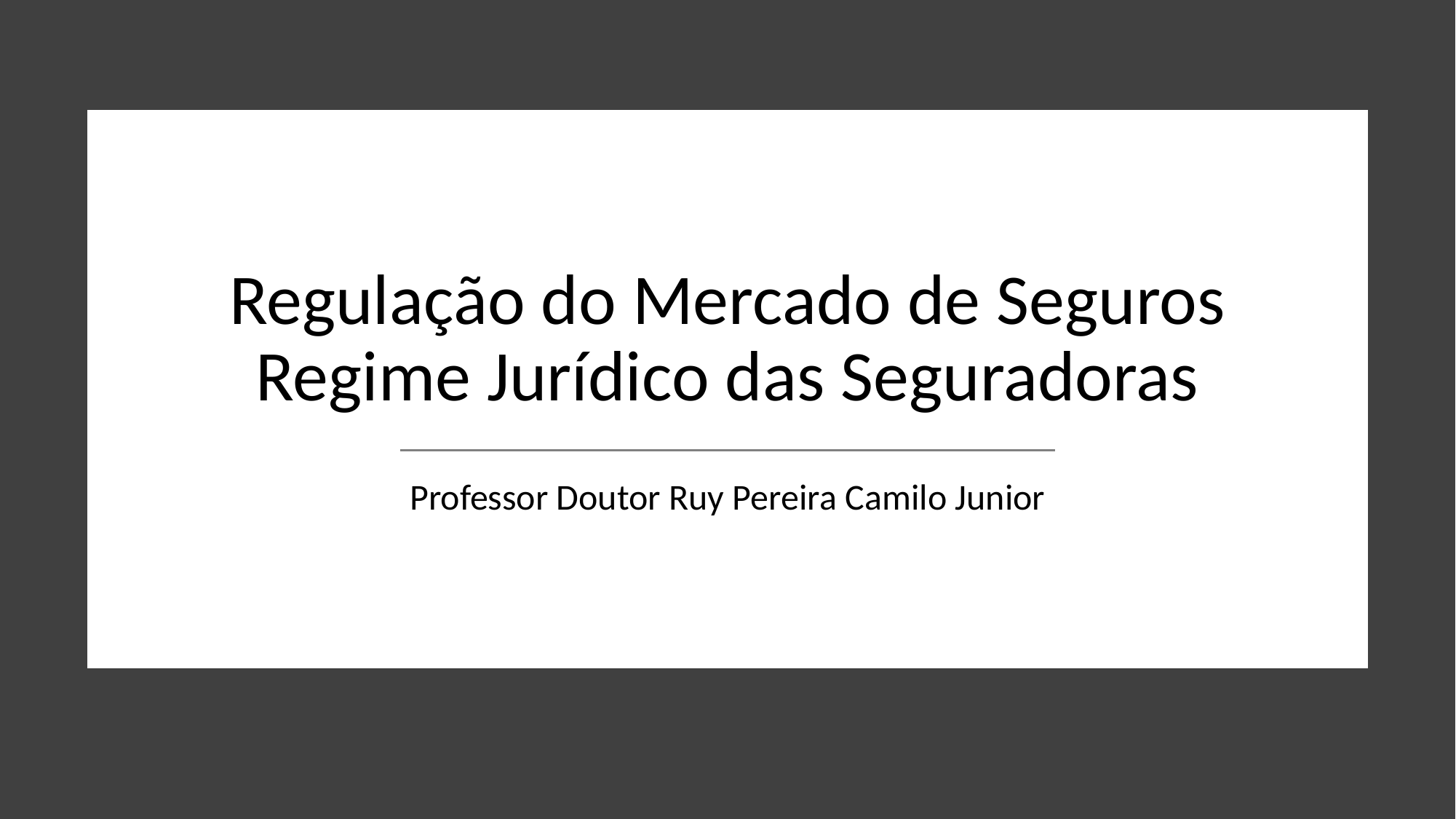

# Regulação do Mercado de Seguros Regime Jurídico das Seguradoras
Professor Doutor Ruy Pereira Camilo Junior